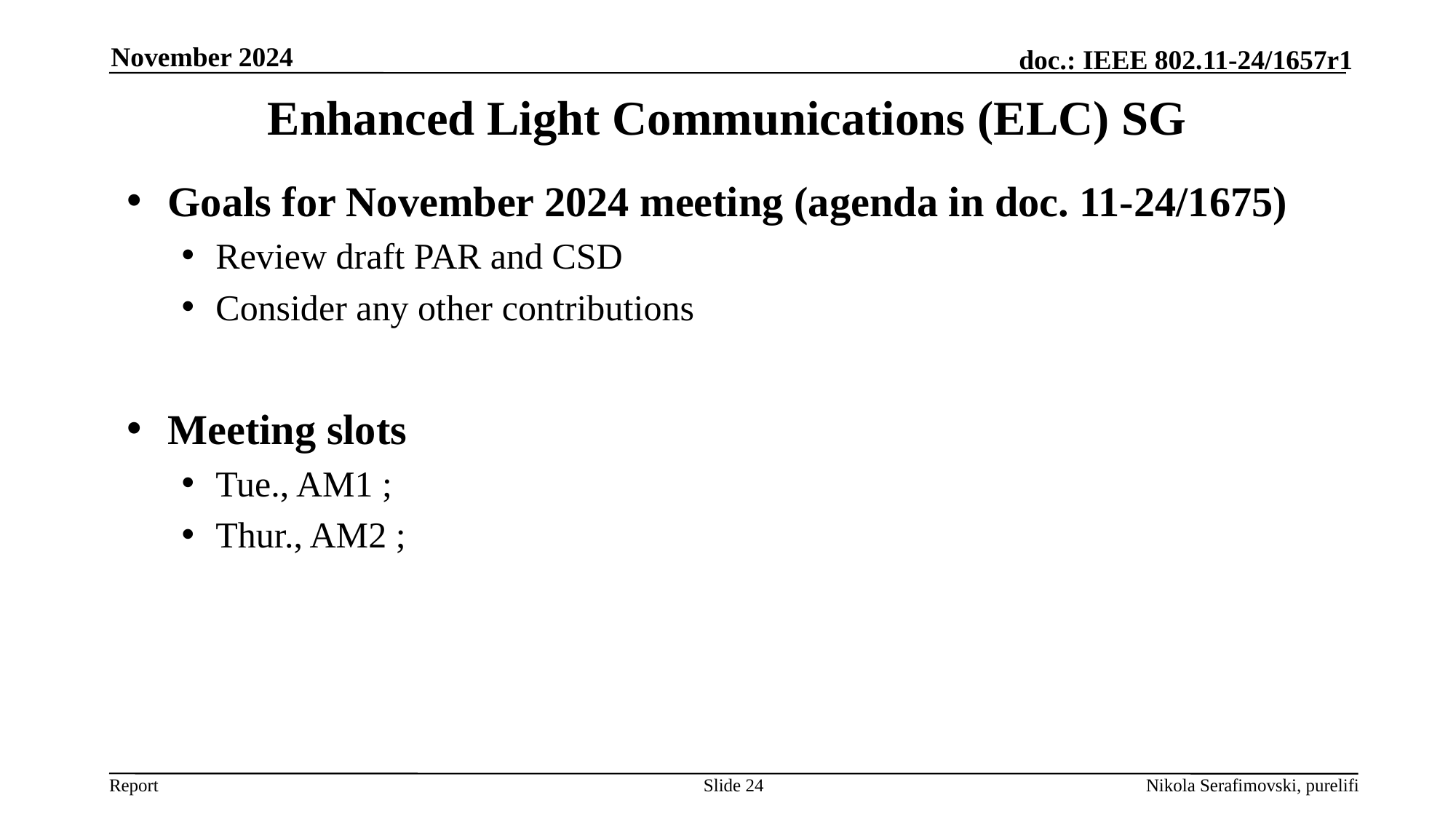

November 2024
# Enhanced Light Communications (ELC) SG
Goals for November 2024 meeting (agenda in doc. 11-24/1675)
Review draft PAR and CSD
Consider any other contributions

Meeting slots
Tue., AM1 ;
Thur., AM2 ;

Slide 24
Nikola Serafimovski, purelifi